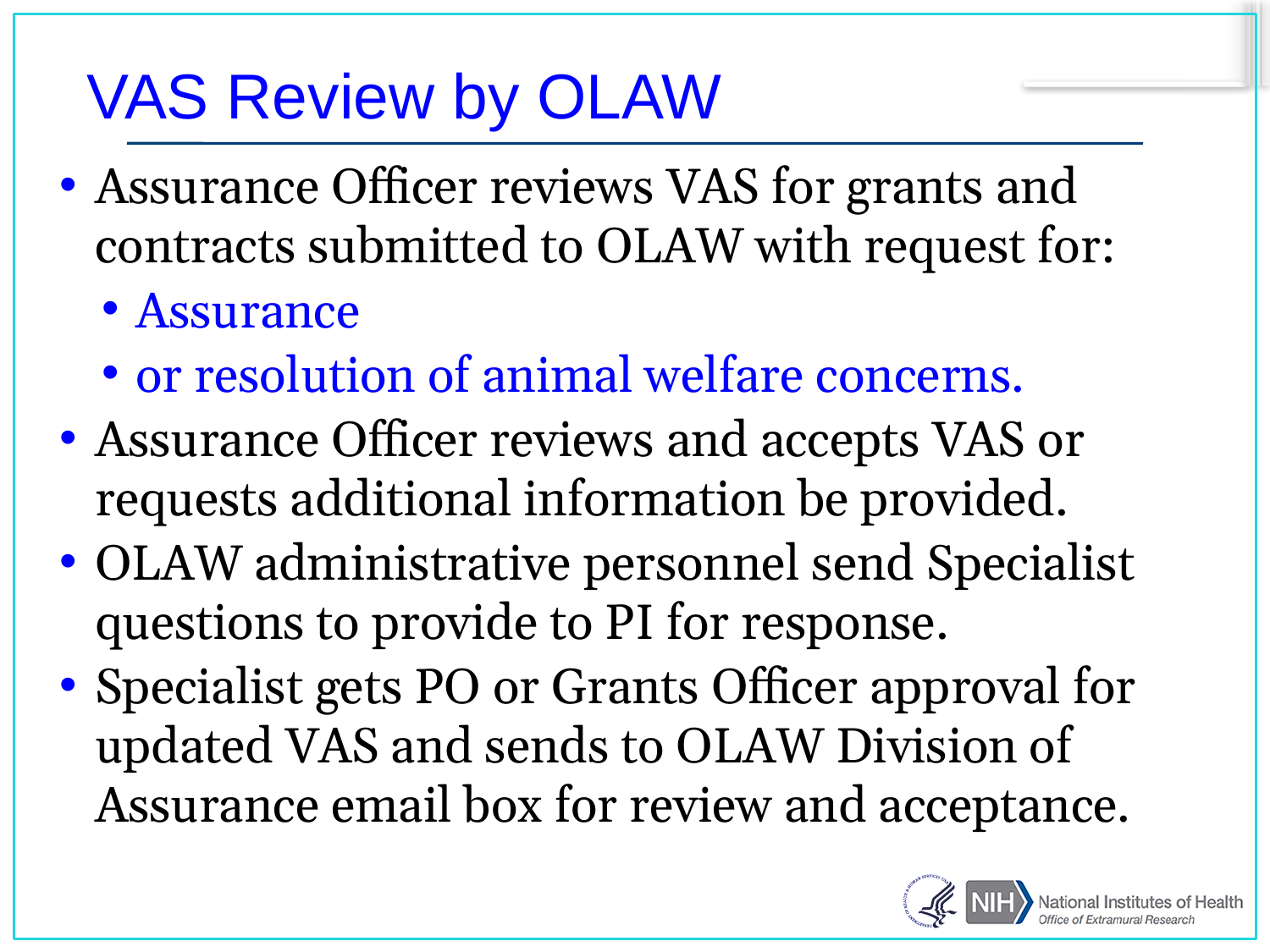

# VAS Review by OLAW

Assurance Officer reviews VAS for grants and contracts submitted to OLAW with request for:
Assurance
or resolution of animal welfare concerns.
Assurance Officer reviews and accepts VAS or requests additional information be provided.
OLAW administrative personnel send Specialist questions to provide to PI for response.
Specialist gets PO or Grants Officer approval for updated VAS and sends to OLAW Division of Assurance email box for review and acceptance.